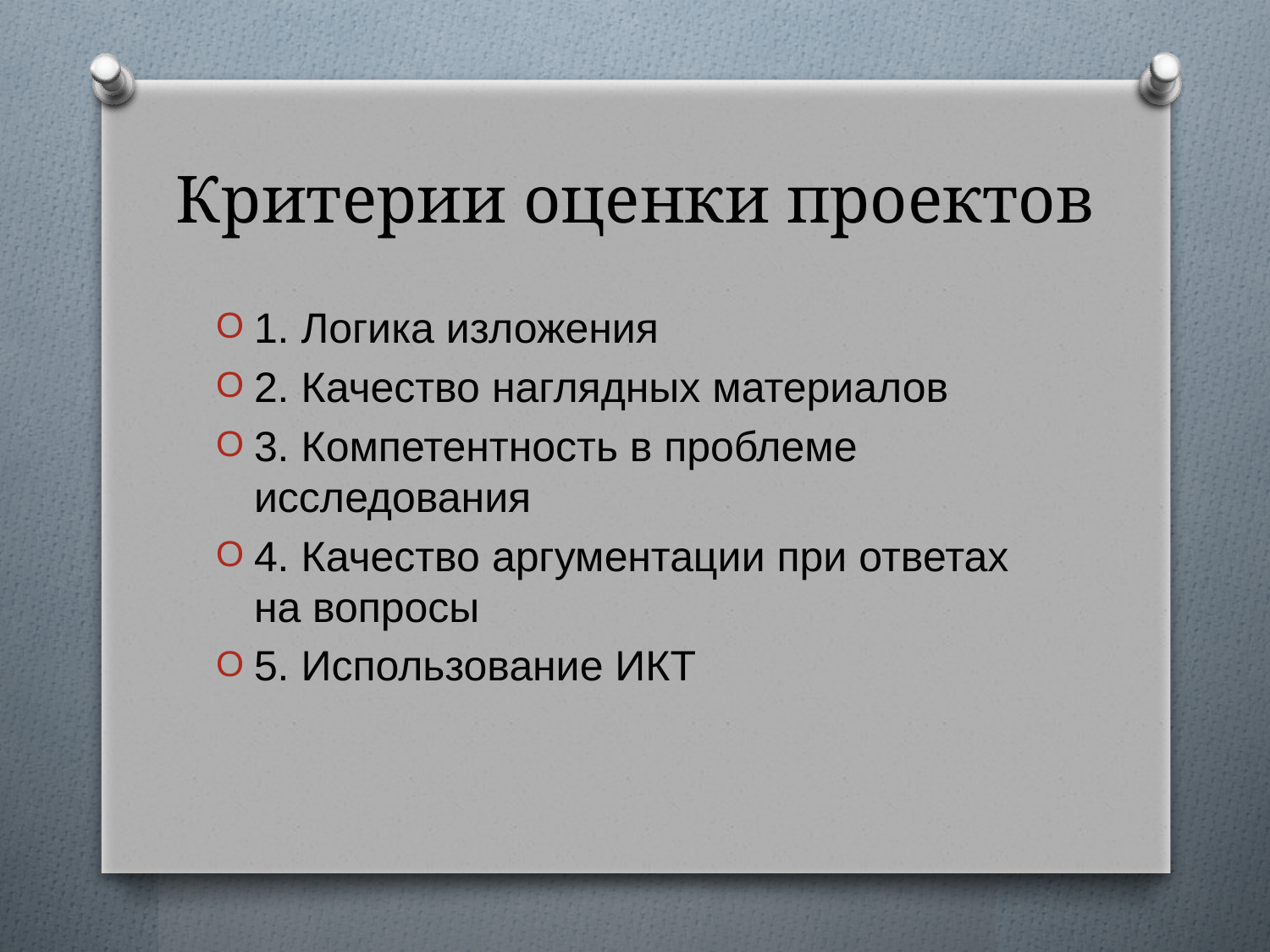

# Критерии оценки проектов
1. Логика изложения
2. Качество наглядных материалов
3. Компетентность в проблеме исследования
4. Качество аргументации при ответах на вопросы
5. Использование ИКТ